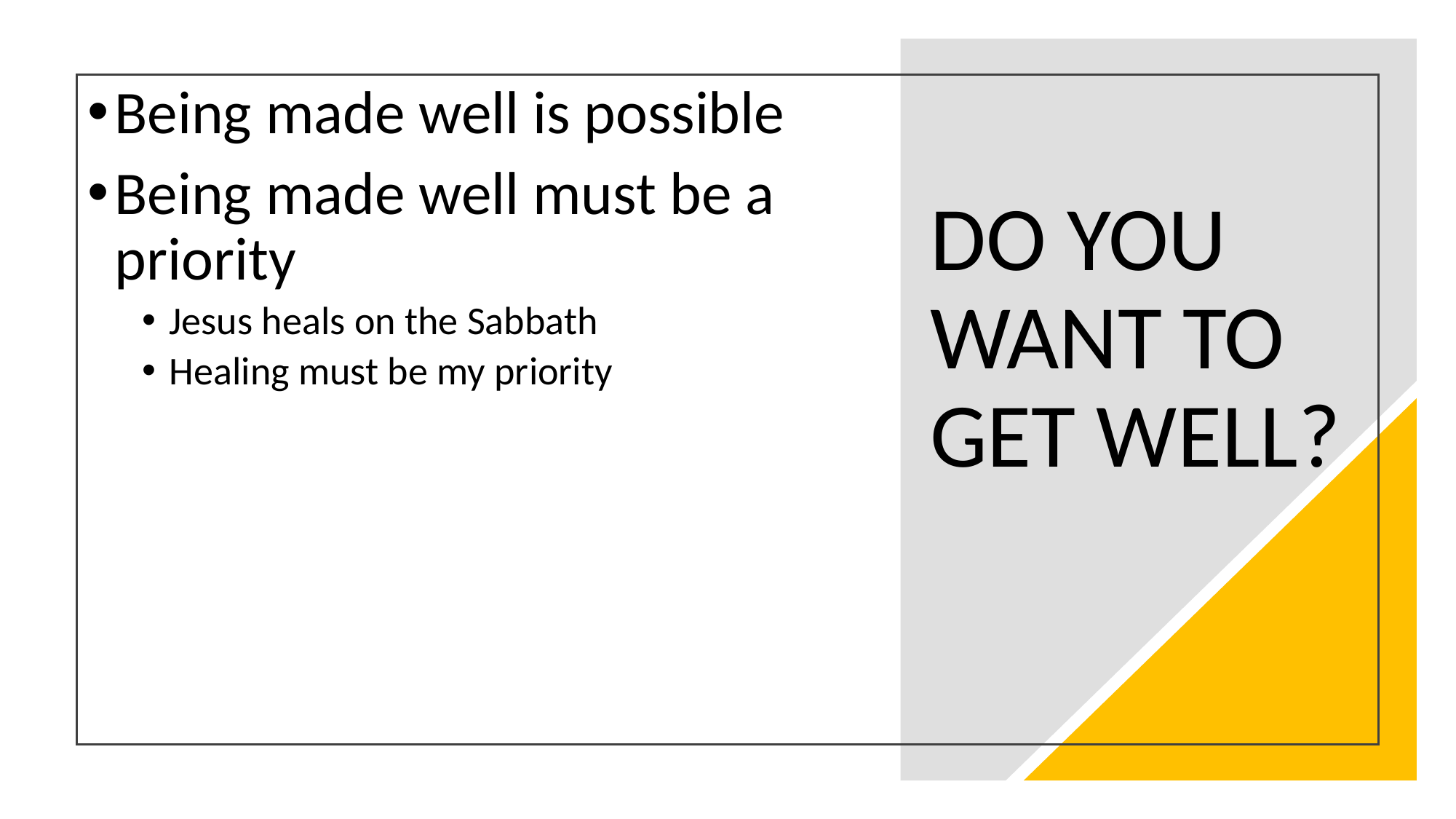

Being made well is possible
Being made well must be a priority
Jesus heals on the Sabbath
Healing must be my priority
# DO YOU WANT TO GET WELL?